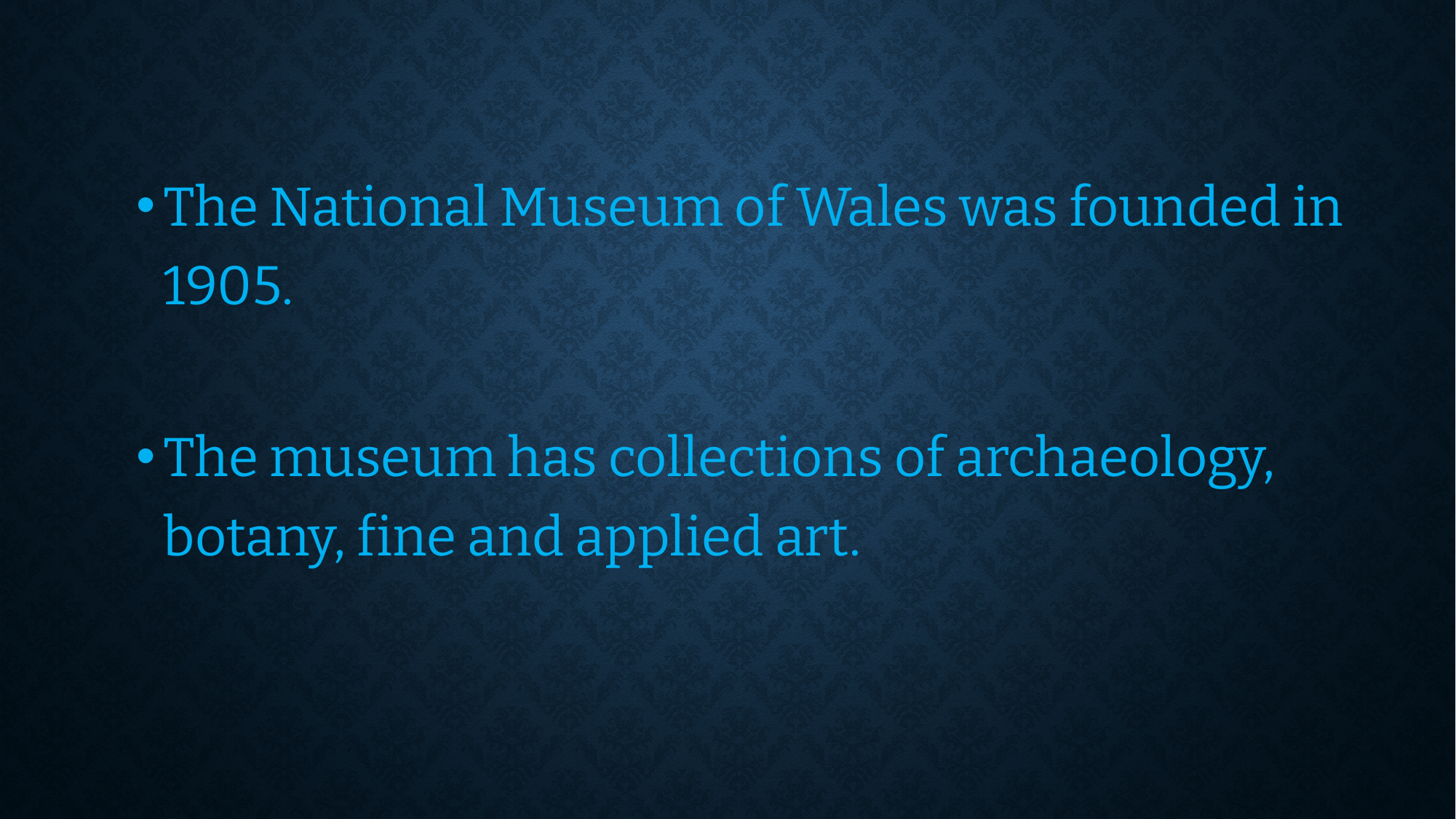

The National Museum of Wales was founded in 1905.

The museum has collections of archaeology, botany, fine and applied art.